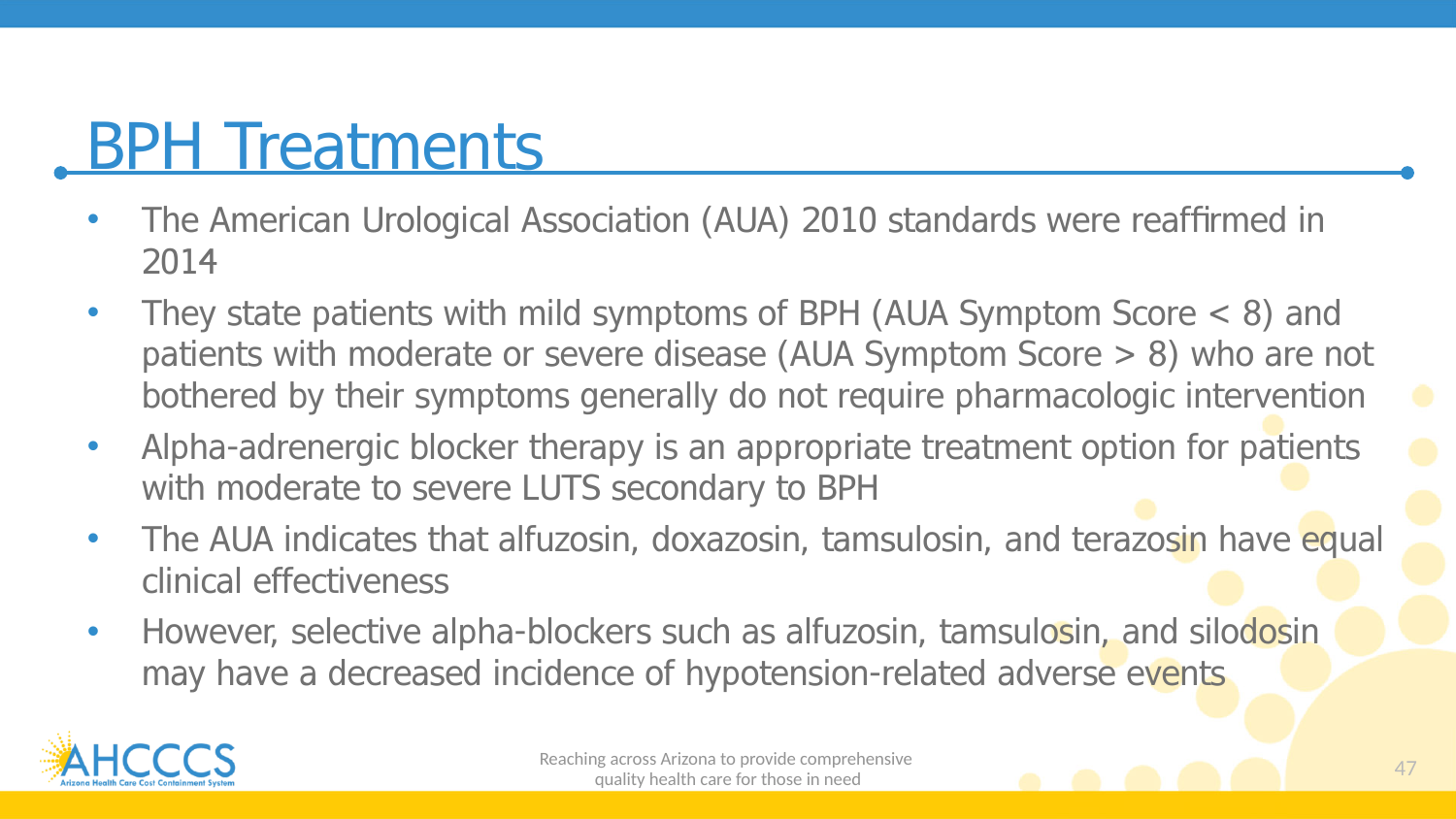

# BPH Treatments
The American Urological Association (AUA) 2010 standards were reaffirmed in 2014
They state patients with mild symptoms of BPH (AUA Symptom Score < 8) and patients with moderate or severe disease (AUA Symptom Score > 8) who are not bothered by their symptoms generally do not require pharmacologic intervention
Alpha-adrenergic blocker therapy is an appropriate treatment option for patients with moderate to severe LUTS secondary to BPH
The AUA indicates that alfuzosin, doxazosin, tamsulosin, and terazosin have equal clinical effectiveness
However, selective alpha-blockers such as alfuzosin, tamsulosin, and silodosin may have a decreased incidence of hypotension-related adverse events
Reaching across Arizona to provide comprehensive
quality health care for those in need
47